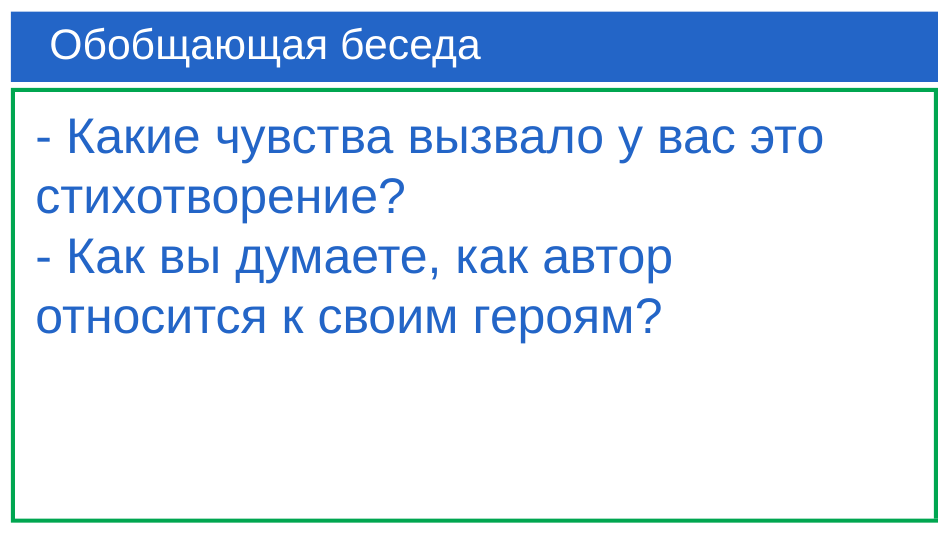

# Обобщающая беседа
- Какие чувства вызвало у вас это стихотворение?
- Как вы думаете, как автор относится к своим героям?